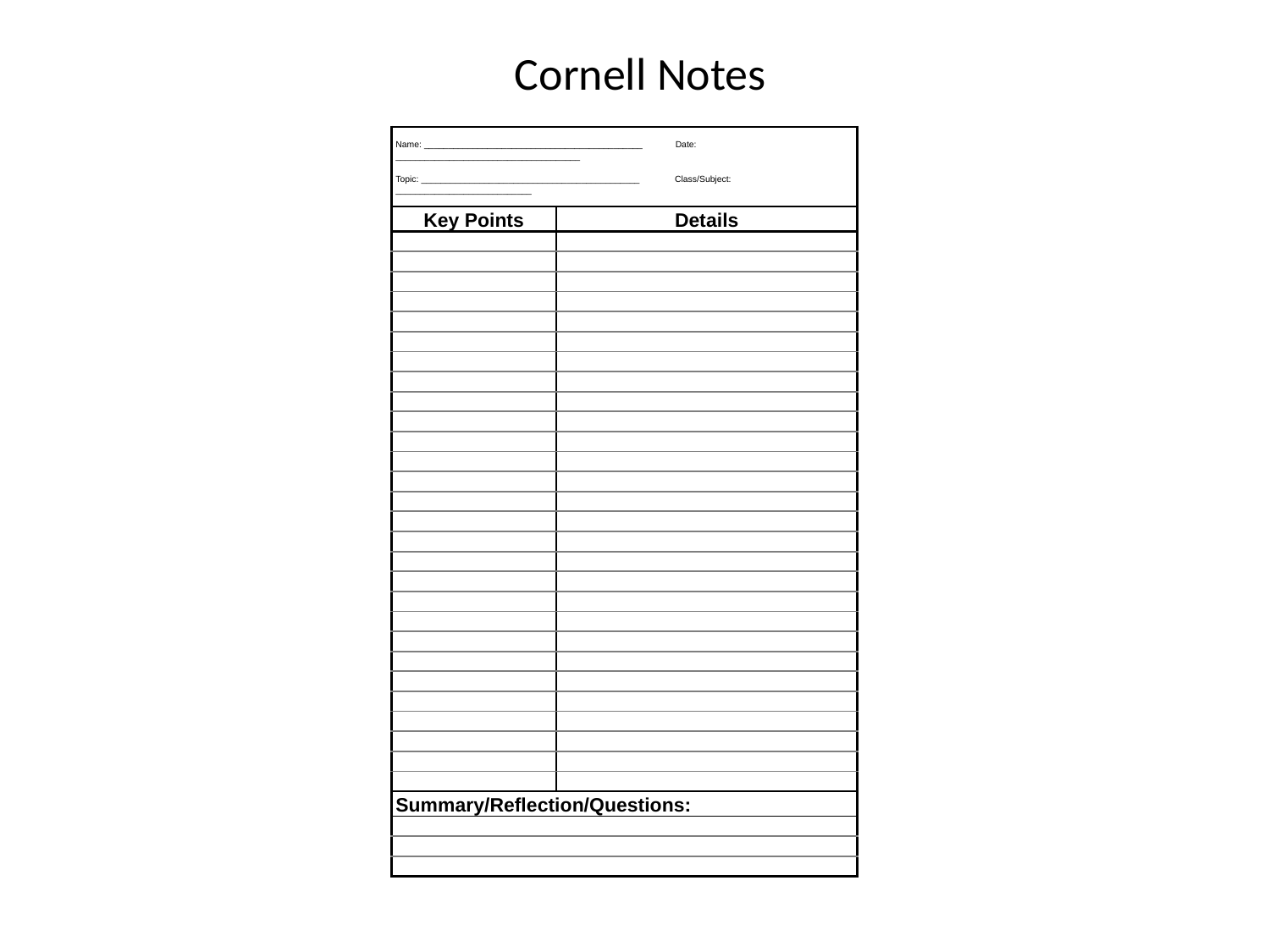

# Cornell Notes
| Name: \_\_\_\_\_\_\_\_\_\_\_\_\_\_\_\_\_\_\_\_\_\_\_\_\_\_\_\_\_\_\_\_\_\_\_\_\_\_\_\_\_\_\_\_\_ Date: \_\_\_\_\_\_\_\_\_\_\_\_\_\_\_\_\_\_\_\_\_\_\_\_\_\_\_\_\_\_\_\_\_\_\_\_\_\_   Topic: \_\_\_\_\_\_\_\_\_\_\_\_\_\_\_\_\_\_\_\_\_\_\_\_\_\_\_\_\_\_\_\_\_\_\_\_\_\_\_\_\_\_\_\_\_ Class/Subject: \_\_\_\_\_\_\_\_\_\_\_\_\_\_\_\_\_\_\_\_\_\_\_\_\_\_\_\_ |  |
| --- | --- |
| Key Points | Details |
|  |  |
|  |  |
|  |  |
|  |  |
|  |  |
|  |  |
|  |  |
|  |  |
|  |  |
|  |  |
|  |  |
|  |  |
|  |  |
|  |  |
|  |  |
|  |  |
|  |  |
|  |  |
|  |  |
|  |  |
|  |  |
|  |  |
|  |  |
|  |  |
|  |  |
|  |  |
|  |  |
|  |  |
| Summary/Reflection/Questions: |  |
|  |  |
|  |  |
|  |  |